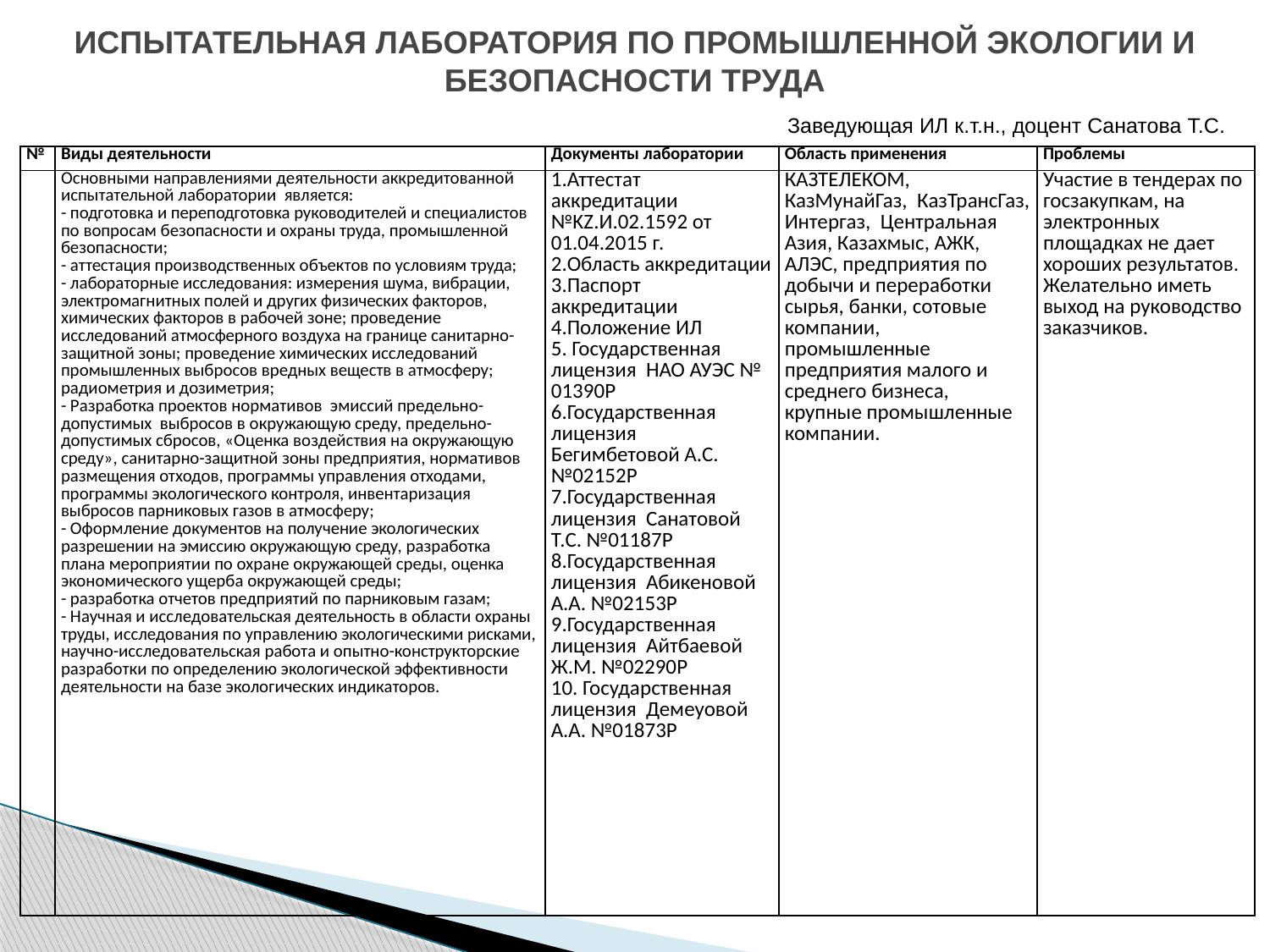

# ИСПЫТАТЕЛЬНАЯ ЛАБОРАТОРИЯ ПО ПРОМЫШЛЕННОЙ ЭКОЛОГИИ И БЕЗОПАСНОСТИ ТРУДА
Заведующая ИЛ к.т.н., доцент Санатова Т.С.
| № | Виды деятельности | Документы лаборатории | Область применения | Проблемы |
| --- | --- | --- | --- | --- |
|  | Основными направлениями деятельности аккредитованной испытательной лаборатории является: - подготовка и переподготовка руководителей и специалистов по вопросам безопасности и охраны труда, промышленной безопасности; - аттестация производственных объектов по условиям труда; - лабораторные исследования: измерения шума, вибрации, электромагнитных полей и других физических факторов, химических факторов в рабочей зоне; проведение исследований атмосферного воздуха на границе санитарно-защитной зоны; проведение химических исследований промышленных выбросов вредных веществ в атмосферу; радиометрия и дозиметрия; - Разработка проектов нормативов эмиссий предельно-допустимых выбросов в окружающую среду, предельно-допустимых сбросов, «Оценка воздействия на окружающую среду», санитарно-защитной зоны предприятия, нормативов размещения отходов, программы управления отходами, программы экологического контроля, инвентаризация выбросов парниковых газов в атмосферу; - Оформление документов на получение экологических разрешении на эмиссию окружающую среду, разработка плана мероприятии по охране окружающей среды, оценка экономического ущерба окружающей среды; - разработка отчетов предприятий по парниковым газам; - Научная и исследовательская деятельность в области охраны труды, исследования по управлению экологическими рисками, научно-исследовательская работа и опытно-конструкторские разработки по определению экологической эффективности деятельности на базе экологических индикаторов. | 1.Аттестат аккредитации №KZ.И.02.1592 от 01.04.2015 г. 2.Область аккредитации 3.Паспорт аккредитации 4.Положение ИЛ 5. Государственная лицензия НАО АУЭС № 01390Р 6.Государственная лицензия Бегимбетовой А.С. №02152Р 7.Государственная лицензия Санатовой Т.С. №01187Р 8.Государственная лицензия Абикеновой А.А. №02153Р 9.Государственная лицензия Айтбаевой Ж.М. №02290Р 10. Государственная лицензия Демеуовой А.А. №01873Р | КАЗТЕЛЕКОМ, КазМунайГаз, КазТрансГаз, Интергаз, Центральная Азия, Казахмыс, АЖК, АЛЭС, предприятия по добычи и переработки сырья, банки, сотовые компании, промышленные предприятия малого и среднего бизнеса, крупные промышленные компании. | Участие в тендерах по госзакупкам, на электронных площадках не дает хороших результатов. Желательно иметь выход на руководство заказчиков. |